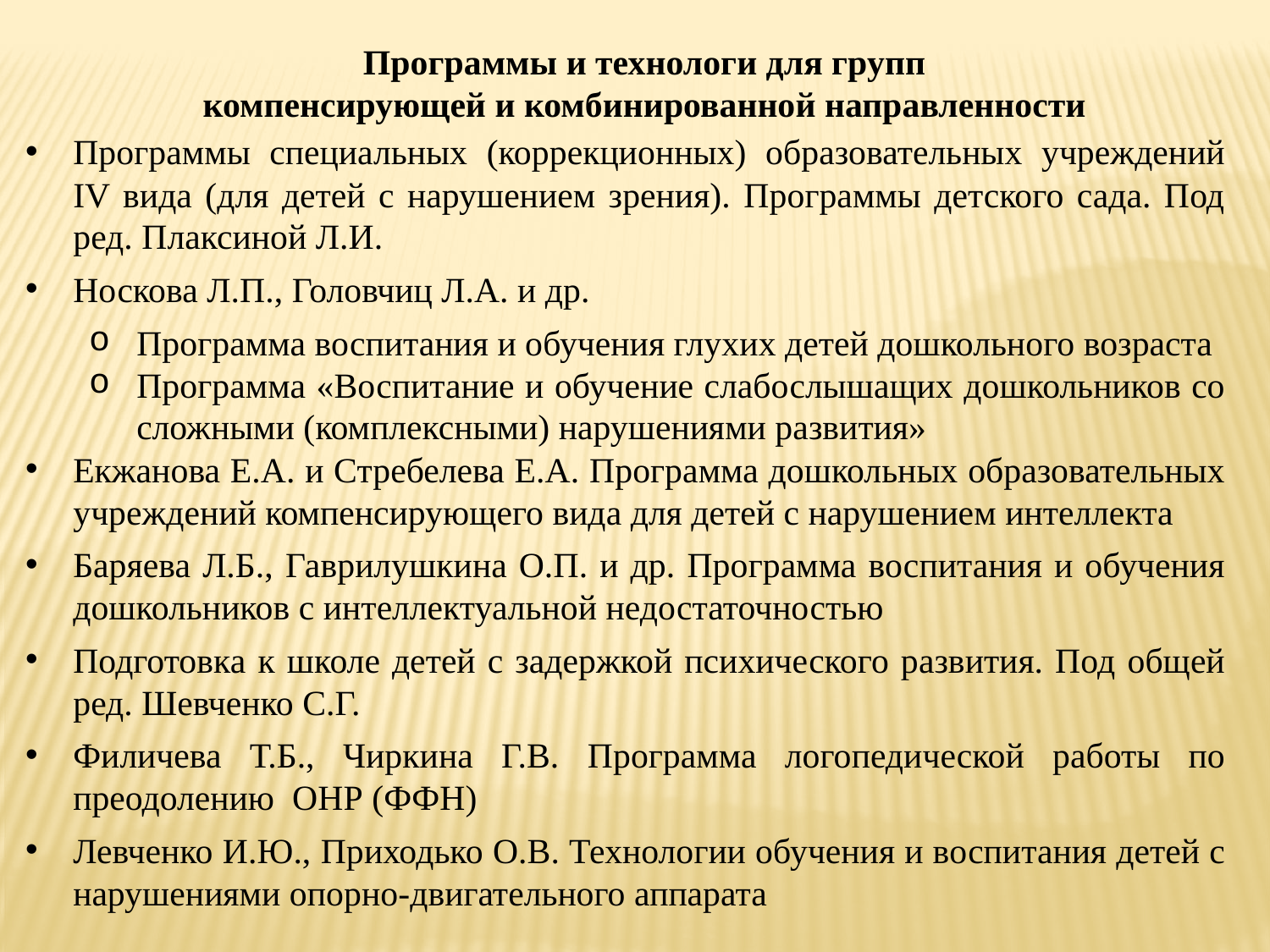

Программы и технологи для групп
компенсирующей и комбинированной направленности
Программы специальных (коррекционных) образовательных учреждений IV вида (для детей с нарушением зрения). Программы детского сада. Под ред. Плаксиной Л.И.
Носкова Л.П., Головчиц Л.А. и др.
Программа воспитания и обучения глухих детей дошкольного возраста
Программа «Воспитание и обучение слабослышащих дошкольников со сложными (комплексными) нарушениями развития»
Екжанова Е.А. и Стребелева Е.А. Программа дошкольных образовательных учреждений компенсирующего вида для детей с нарушением интеллекта
Баряева Л.Б., Гаврилушкина О.П. и др. Программа воспитания и обучения дошкольников с интеллектуальной недостаточностью
Подготовка к школе детей с задержкой психического развития. Под общей ред. Шевченко С.Г.
Филичева Т.Б., Чиркина Г.В. Программа логопедической работы по преодолению  ОНР (ФФН)
Левченко И.Ю., Приходько О.В. Технологии обучения и воспитания детей с нарушениями опорно-двигательного аппарата